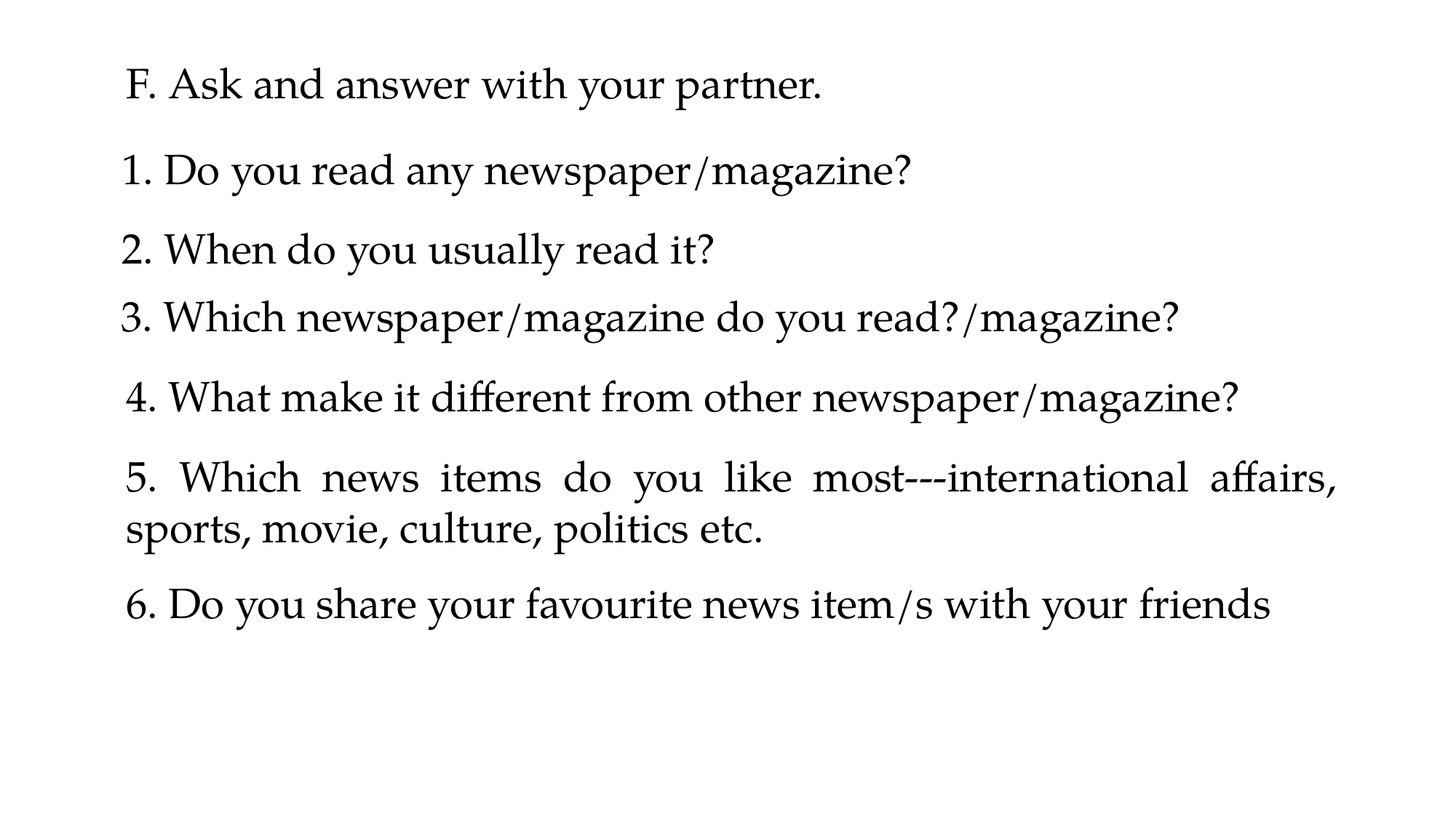

F. Ask and answer with your partner.
1. Do you read any newspaper/magazine?
2. When do you usually read it?
3. Which newspaper/magazine do you read?/magazine?
4. What make it different from other newspaper/magazine?
5. Which news items do you like most---international affairs, sports, movie, culture, politics etc.
6. Do you share your favourite news item/s with your friends